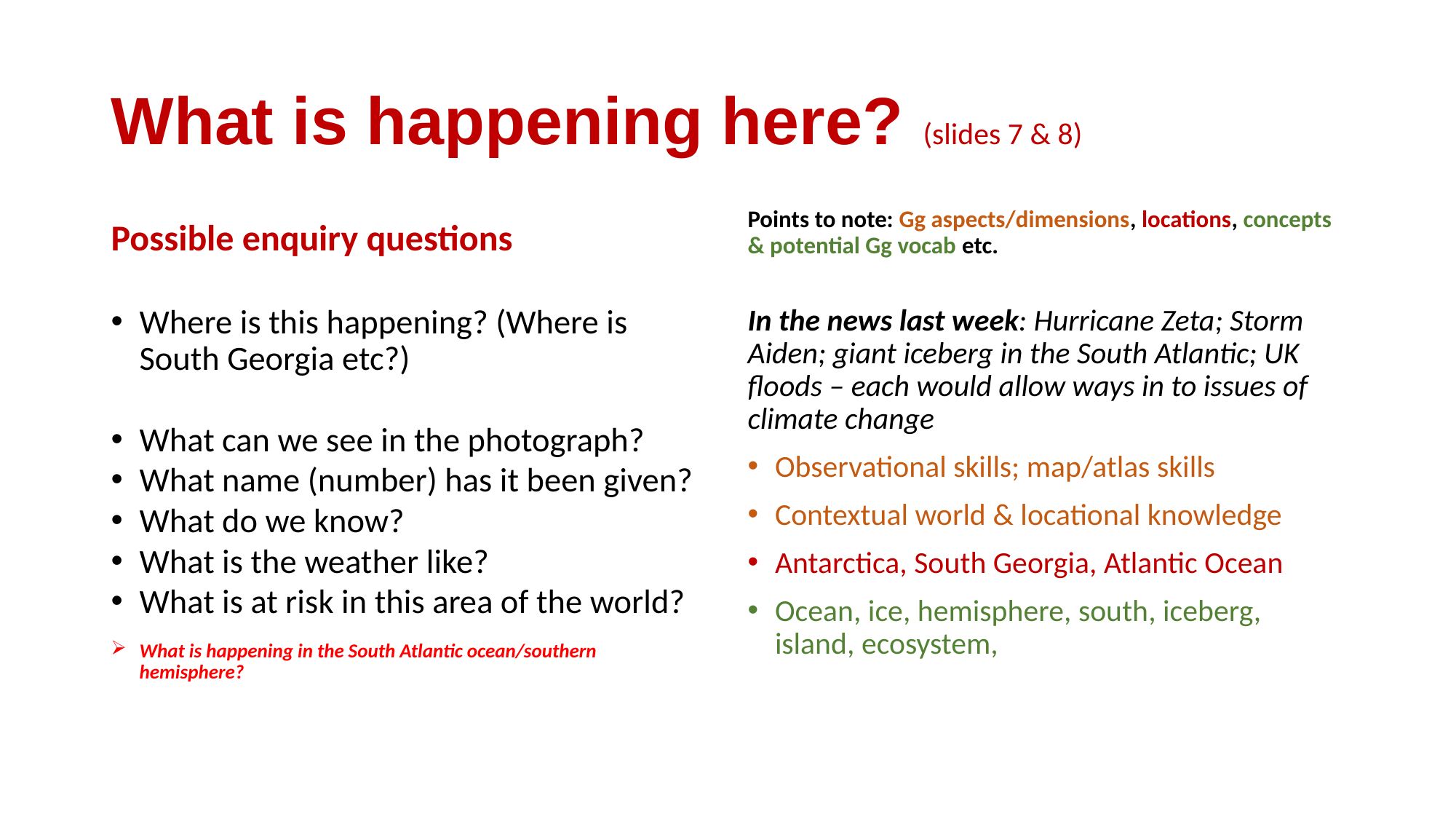

# What is happening here? (slides 7 & 8)
Possible enquiry questions
Points to note: Gg aspects/dimensions, locations, concepts & potential Gg vocab etc.
Where is this happening? (Where is South Georgia etc?)

What can we see in the photograph?
What name (number) has it been given?
What do we know?
What is the weather like?
What is at risk in this area of the world?

What is happening in the South Atlantic ocean/southern hemisphere?
In the news last week: Hurricane Zeta; Storm Aiden; giant iceberg in the South Atlantic; UK floods – each would allow ways in to issues of climate change
Observational skills; map/atlas skills
Contextual world & locational knowledge
Antarctica, South Georgia, Atlantic Ocean
Ocean, ice, hemisphere, south, iceberg, island, ecosystem,